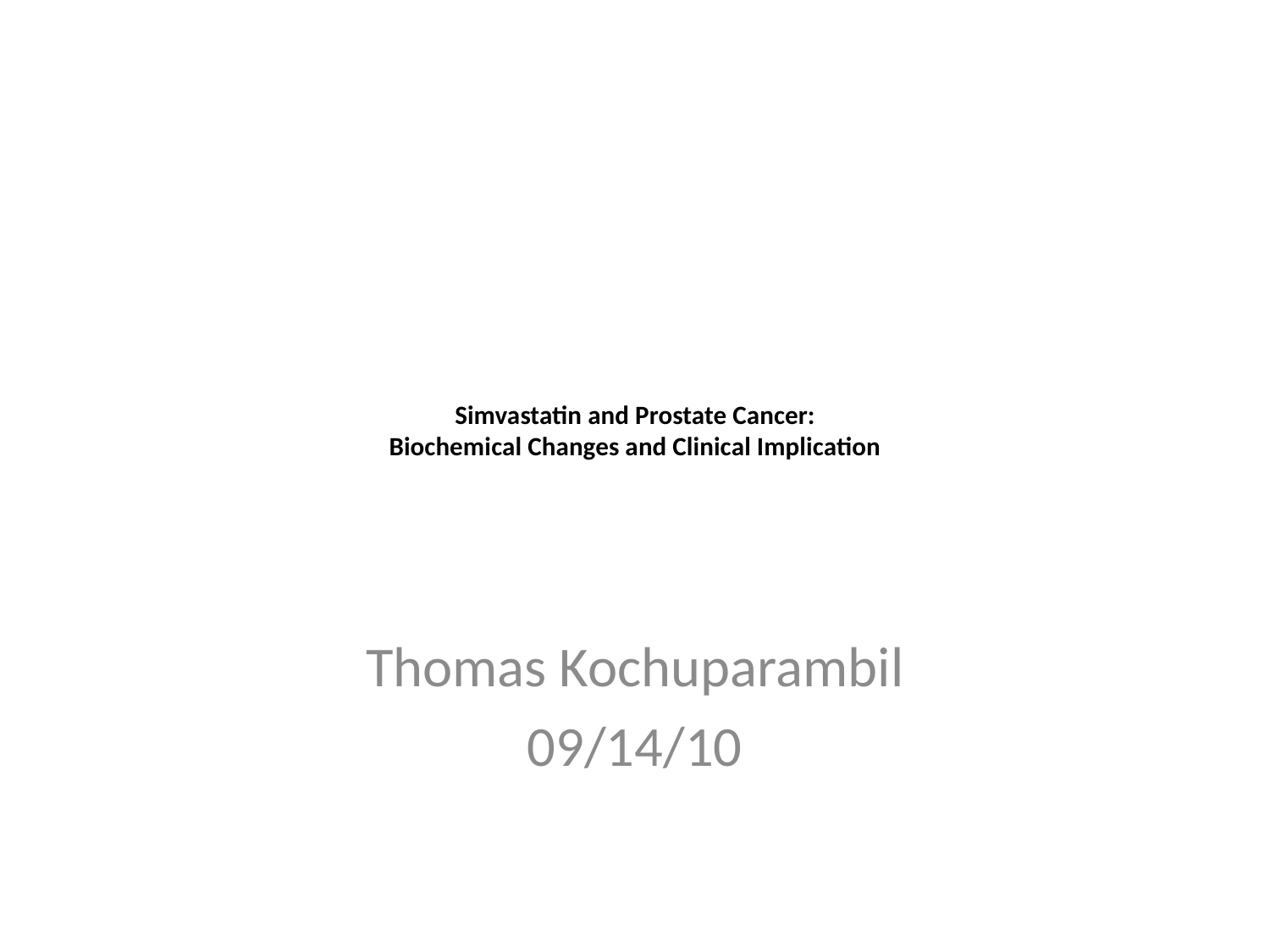

# Simvastatin and Prostate Cancer: Biochemical Changes and Clinical Implication
Thomas Kochuparambil
09/14/10